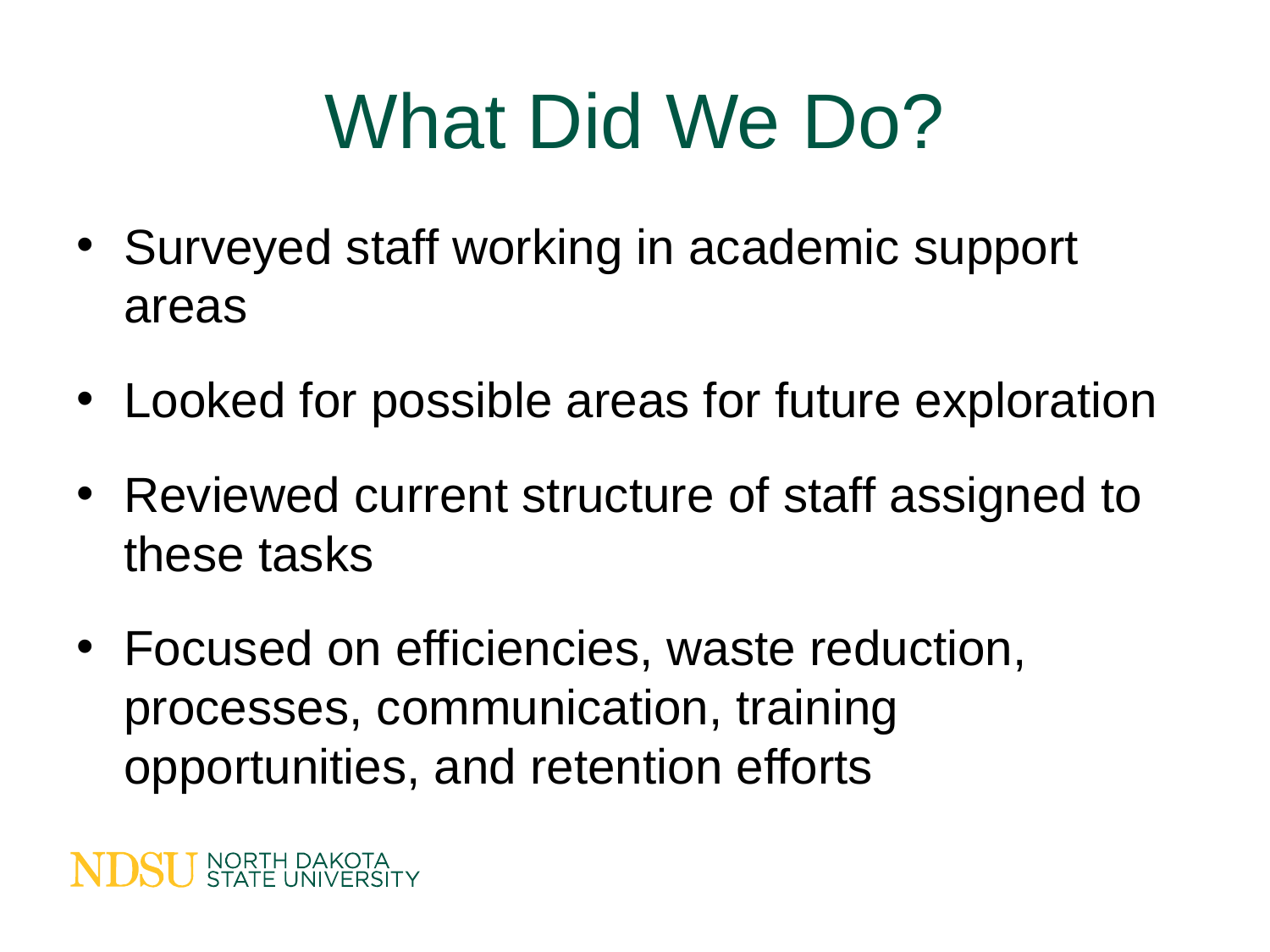

# What Did We Do?
Surveyed staff working in academic support areas
Looked for possible areas for future exploration
Reviewed current structure of staff assigned to these tasks
Focused on efficiencies, waste reduction, processes, communication, training opportunities, and retention efforts